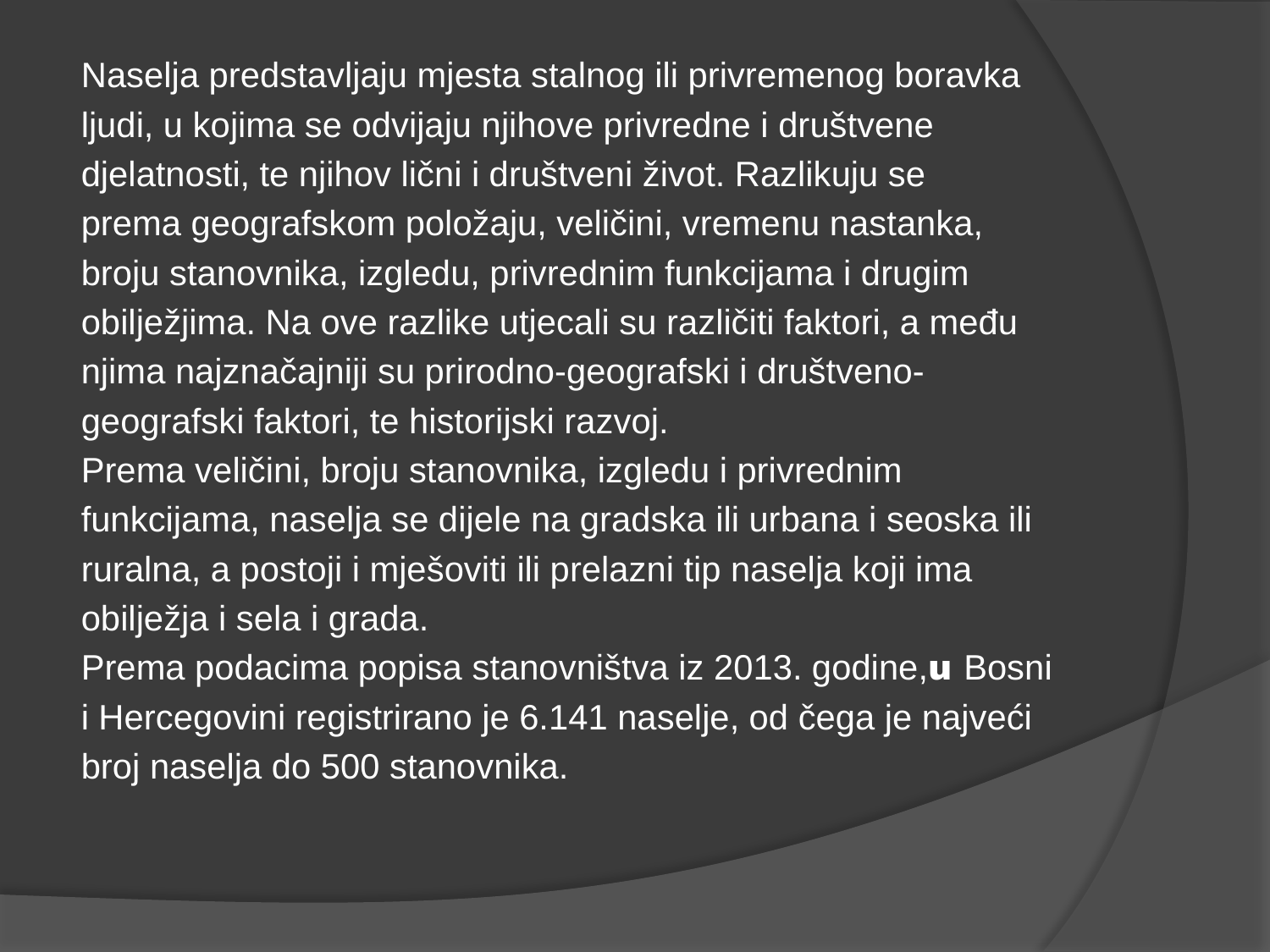

Naselja predstavljaju mjesta stalnog ili privremenog boravka
ljudi, u kojima se odvijaju njihove privredne i društvene
djelatnosti, te njihov lični i društveni život. Razlikuju se
prema geografskom položaju, veličini, vremenu nastanka,
broju stanovnika, izgledu, privrednim funkcijama i drugim
obilježjima. Na ove razlike utjecali su različiti faktori, a među
njima najznačajniji su prirodno-geografski i društveno-
geografski faktori, te historijski razvoj.
Prema veličini, broju stanovnika, izgledu i privrednim
funkcijama, naselja se dijele na gradska ili urbana i seoska ili
ruralna, a postoji i mješoviti ili prelazni tip naselja koji ima
obilježja i sela i grada.
Prema podacima popisa stanovništva iz 2013. godine,u Bosni
i Hercegovini registrirano je 6.141 naselje, od čega je najveći
broj naselja do 500 stanovnika.